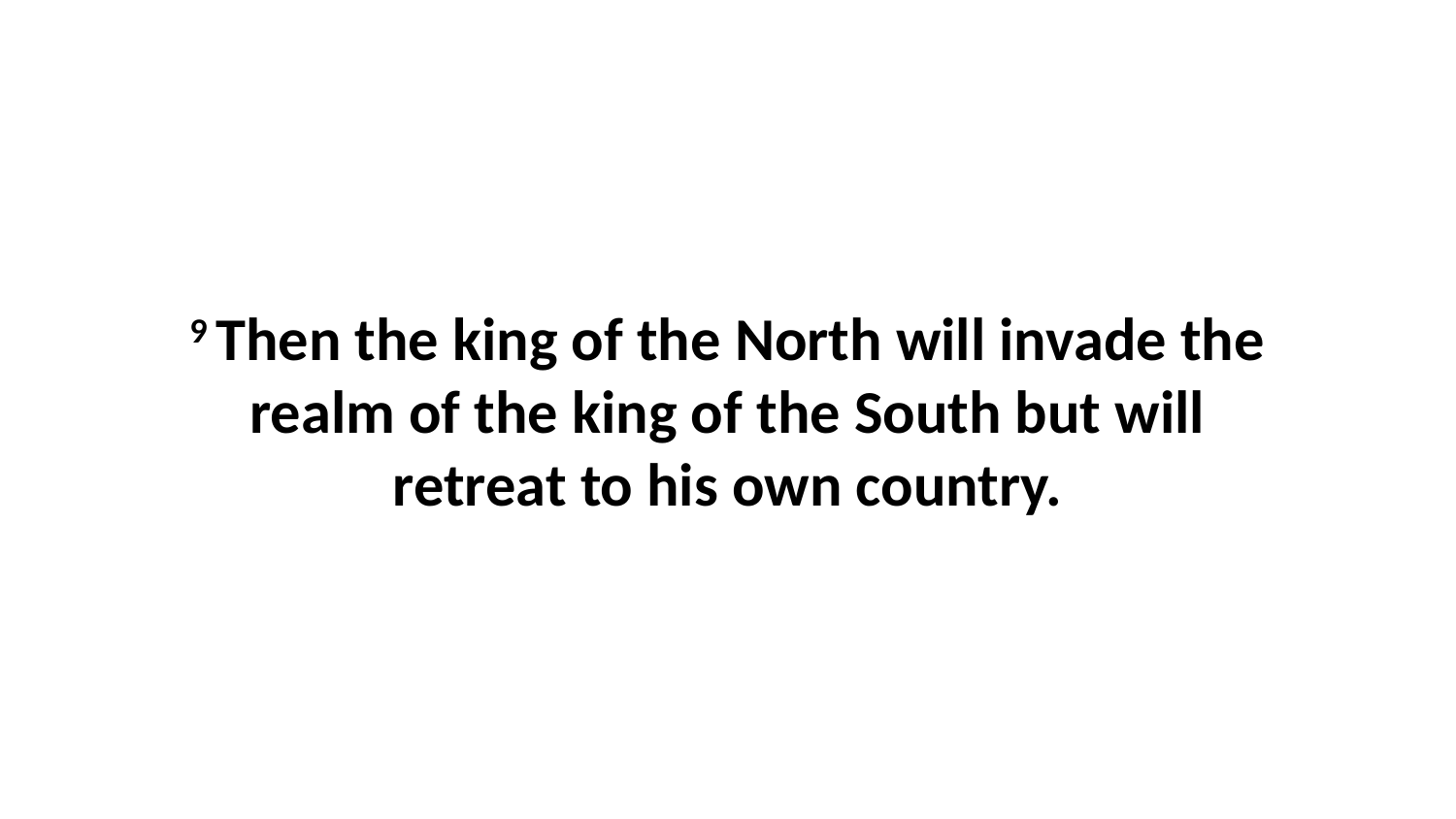

9 Then the king of the North will invade the realm of the king of the South but will retreat to his own country.